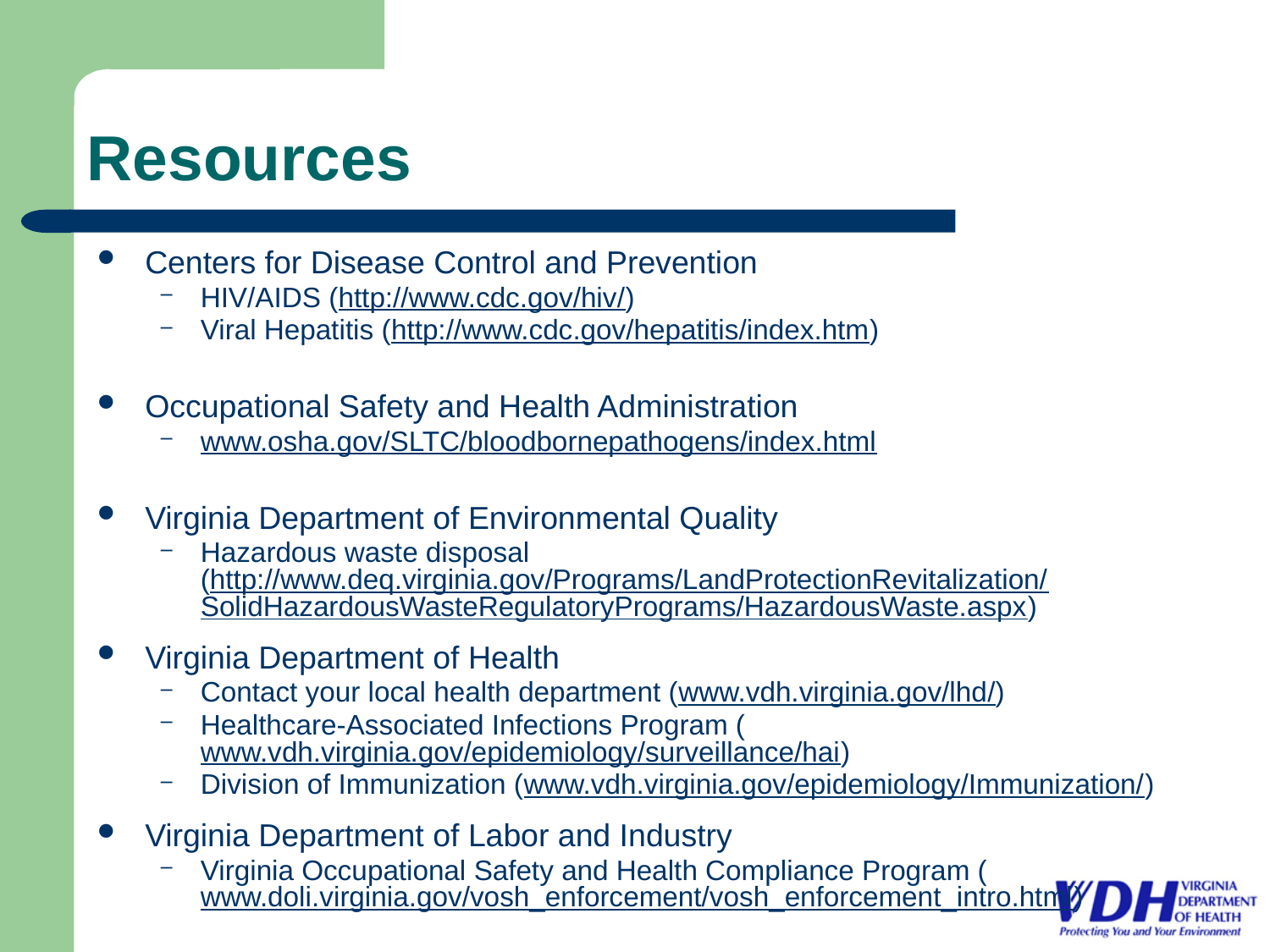

# Resources
Centers for Disease Control and Prevention
HIV/AIDS (http://www.cdc.gov/hiv/)
Viral Hepatitis (http://www.cdc.gov/hepatitis/index.htm)

Occupational Safety and Health Administration
www.osha.gov/SLTC/bloodbornepathogens/index.html

Virginia Department of Environmental Quality
Hazardous waste disposal (http://www.deq.virginia.gov/Programs/LandProtectionRevitalization/SolidHazardousWasteRegulatoryPrograms/HazardousWaste.aspx)

Virginia Department of Health
Contact your local health department (www.vdh.virginia.gov/lhd/)
Healthcare-Associated Infections Program (www.vdh.virginia.gov/epidemiology/surveillance/hai)
Division of Immunization (www.vdh.virginia.gov/epidemiology/Immunization/)

Virginia Department of Labor and Industry
Virginia Occupational Safety and Health Compliance Program (www.doli.virginia.gov/vosh_enforcement/vosh_enforcement_intro.html)